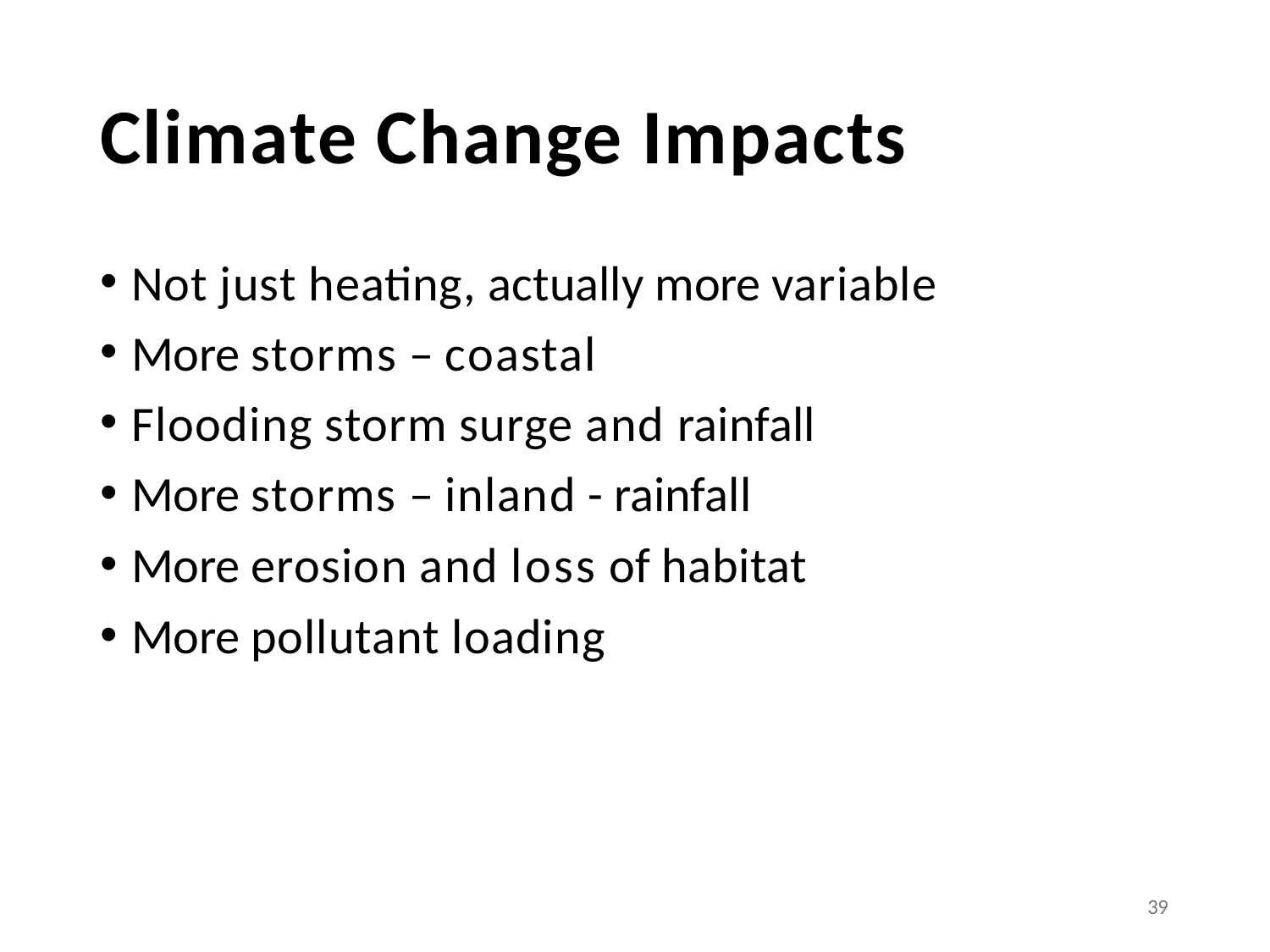

# Climate Change Impacts
Not just heating, actually more variable
More storms – coastal
Flooding storm surge and rainfall
More storms – inland - rainfall
More erosion and loss of habitat
More pollutant loading
39